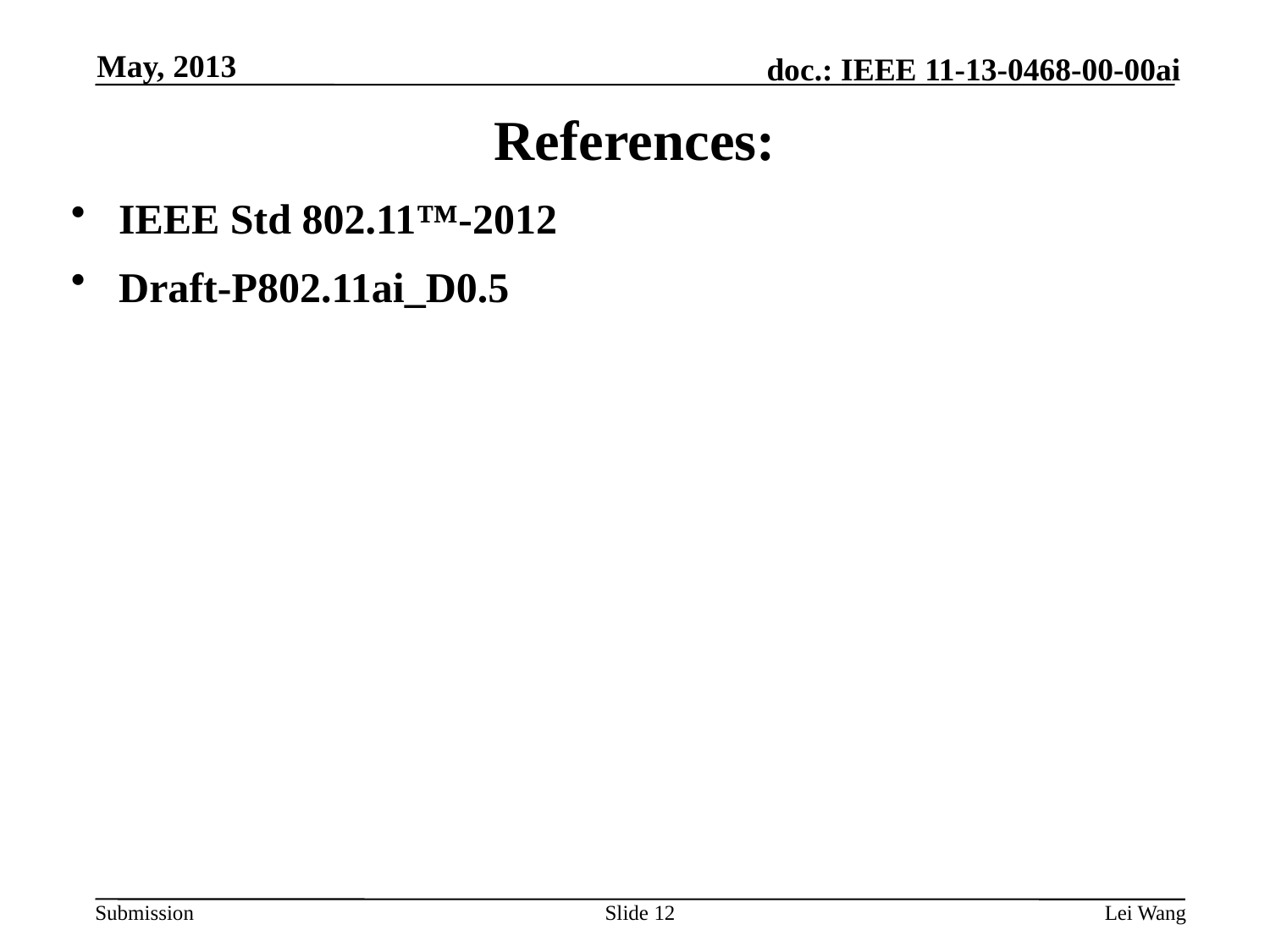

May, 2013
References:
IEEE Std 802.11™-2012
Draft-P802.11ai_D0.5

Slide 12
Lei Wang